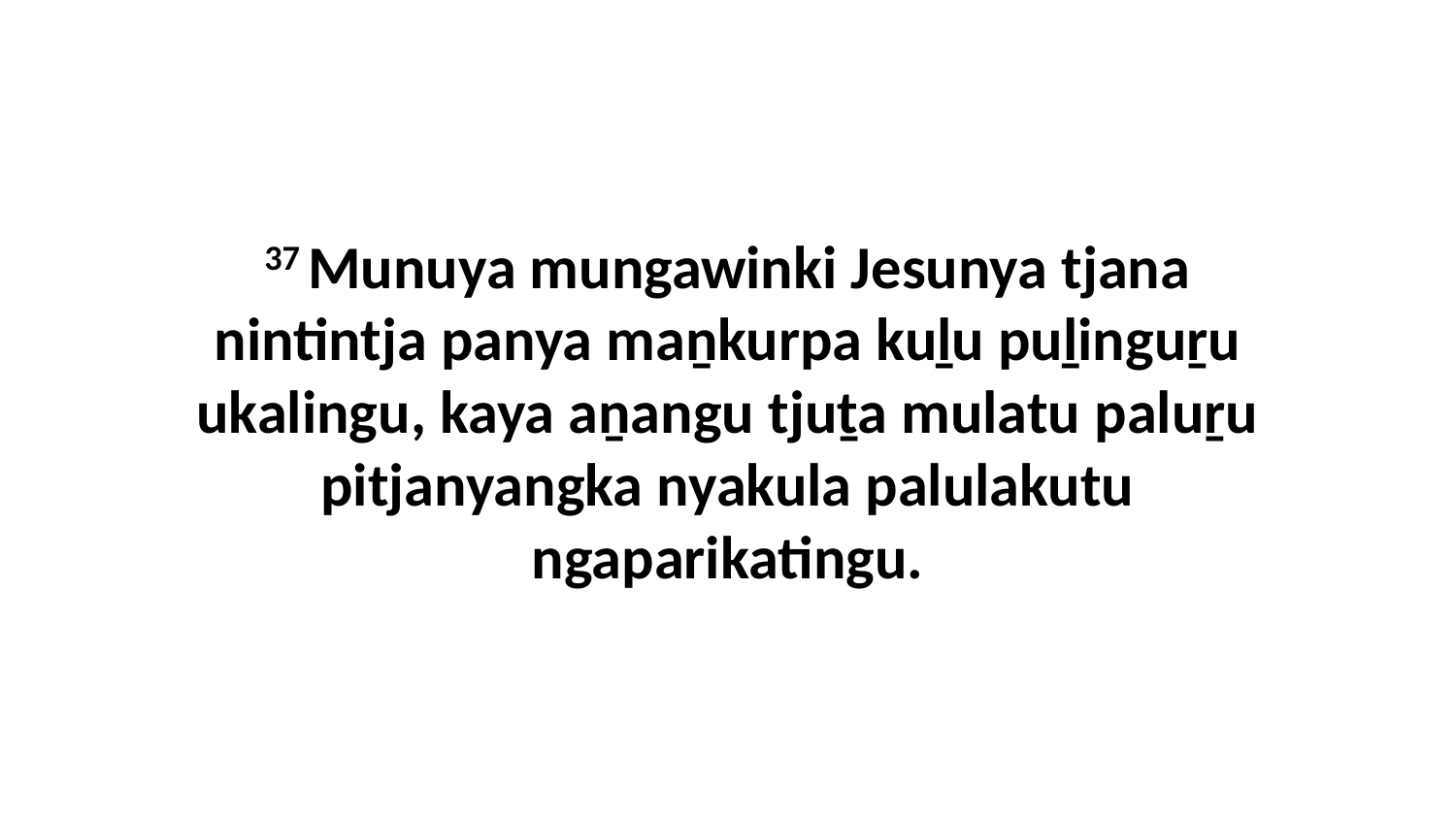

37 Munuya mungawinki Jesunya tjana nintintja panya maṉkurpa kuḻu puḻinguṟu ukalingu, kaya aṉangu tjuṯa mulatu paluṟu pitjanyangka nyakula palulakutu ngaparikatingu.